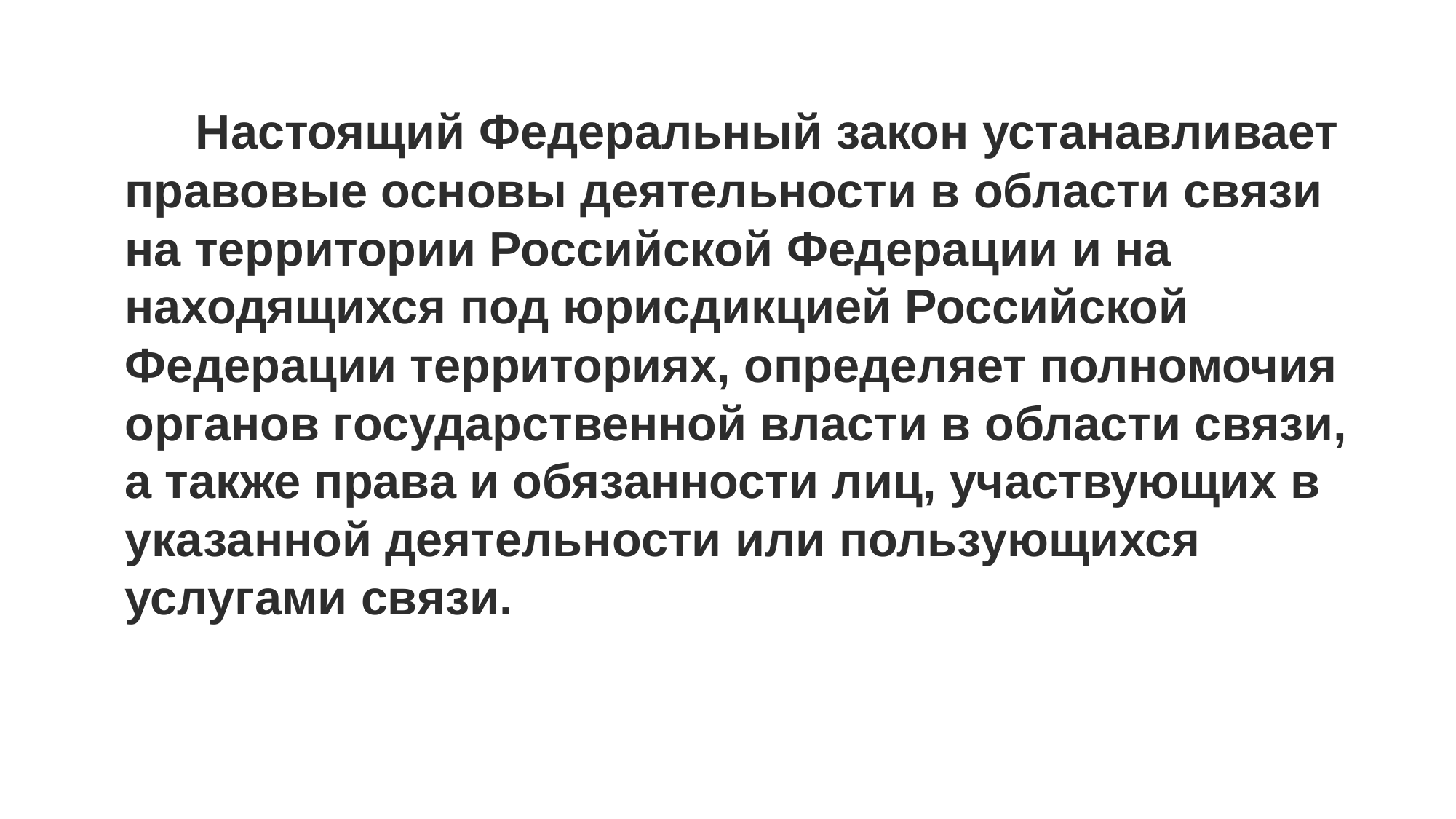

Настоящий Федеральный закон устанавливает правовые основы деятельности в области связи на территории Российской Федерации и на находящихся под юрисдикцией Российской Федерации территориях, определяет полномочия органов государственной власти в области связи, а также права и обязанности лиц, участвующих в указанной деятельности или пользующихся услугами связи.